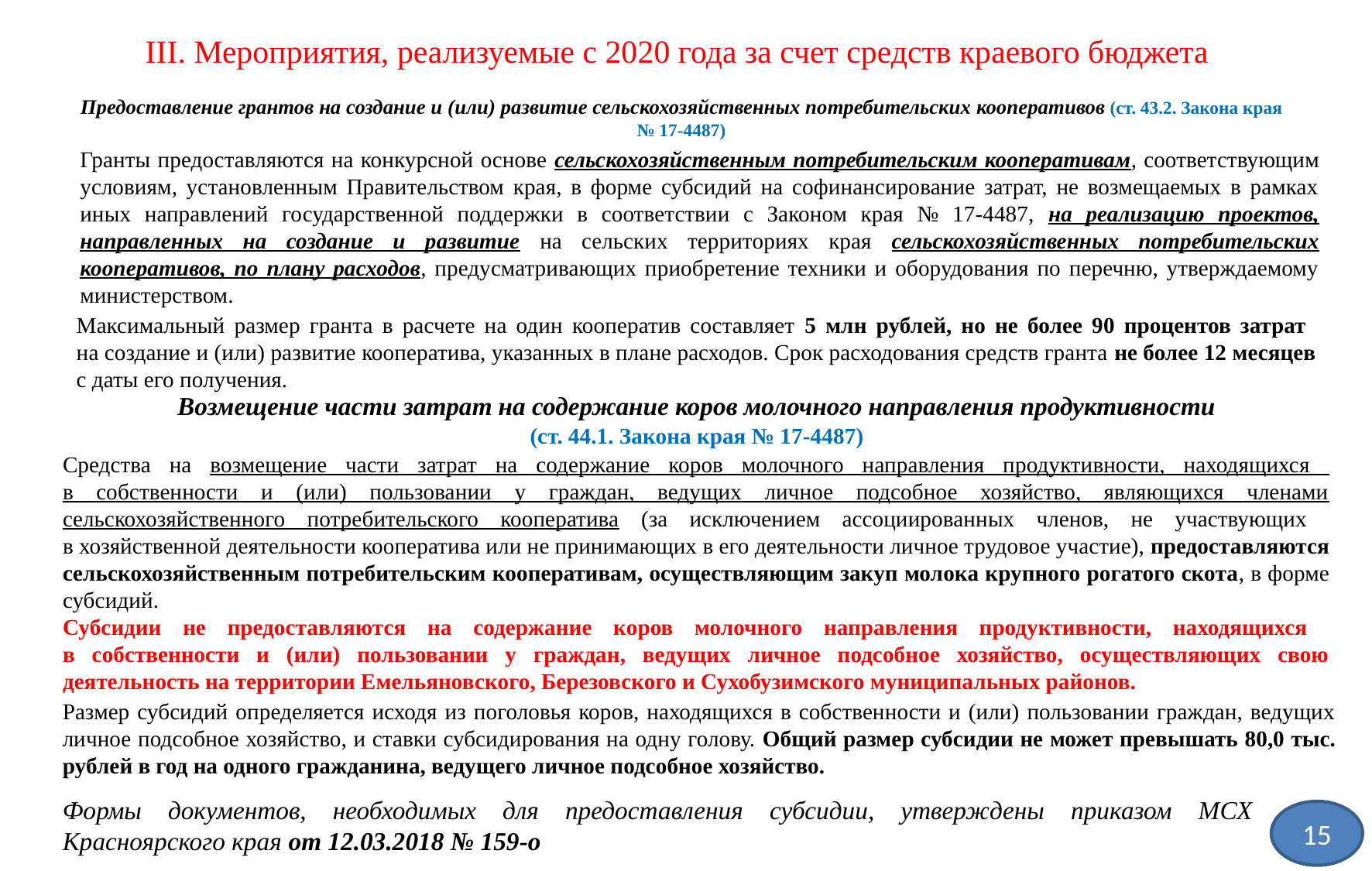

# III. Мероприятия, реализуемые с 2020 года за счет средств краевого бюджета
Предоставление грантов на создание и (или) развитие сельскохозяйственных потребительских кооперативов (ст. 43.2. Закона края № 17-4487)

Гранты предоставляются на конкурсной основе сельскохозяйственным потребительским кооперативам, соответствующим условиям, установленным Правительством края, в форме субсидий на софинансирование затрат, не возмещаемых в рамках иных направлений государственной поддержки в соответствии с Законом края № 17-4487, на реализацию проектов, направленных на создание и развитие на сельских территориях края сельскохозяйственных потребительских кооперативов, по плану расходов, предусматривающих приобретение техники и оборудования по перечню, утверждаемому министерством.
Максимальный размер гранта в расчете на один кооператив составляет 5 млн рублей, но не более 90 процентов затрат
на создание и (или) развитие кооператива, указанных в плане расходов. Срок расходования средств гранта не более 12 месяцев с даты его получения.
 Возмещение части затрат на содержание коров молочного направления продуктивности
(ст. 44.1. Закона края № 17-4487)
Средства на возмещение части затрат на содержание коров молочного направления продуктивности, находящихся
в собственности и (или) пользовании у граждан, ведущих личное подсобное хозяйство, являющихся членами сельскохозяйственного потребительского кооператива (за исключением ассоциированных членов, не участвующих
в хозяйственной деятельности кооператива или не принимающих в его деятельности личное трудовое участие), предоставляются сельскохозяйственным потребительским кооперативам, осуществляющим закуп молока крупного рогатого скота, в форме субсидий.
Субсидии не предоставляются на содержание коров молочного направления продуктивности, находящихся
в собственности и (или) пользовании у граждан, ведущих личное подсобное хозяйство, осуществляющих свою деятельность на территории Емельяновского, Березовского и Сухобузимского муниципальных районов.
Размер субсидий определяется исходя из поголовья коров, находящихся в собственности и (или) пользовании граждан, ведущих личное подсобное хозяйство, и ставки субсидирования на одну голову. Общий размер субсидии не может превышать 80,0 тыс. рублей в год на одного гражданина, ведущего личное подсобное хозяйство.
Формы документов, необходимых для предоставления субсидии, утверждены приказом МСХ Красноярского края от 12.03.2018 № 159-о
15